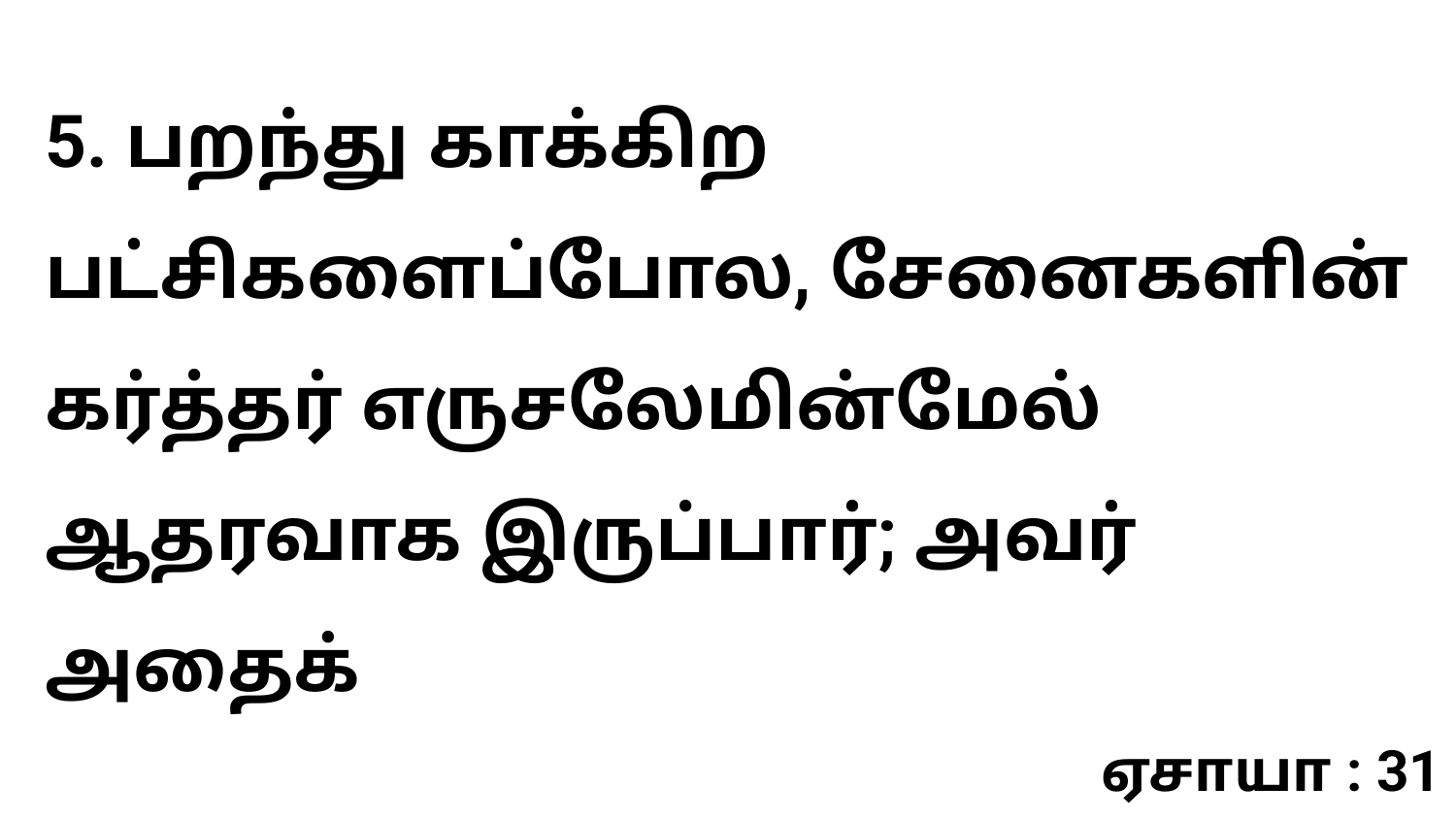

5. பறந்து காக்கிற பட்சிகளைப்போல, சேனைகளின் கர்த்தர் எருசலேமின்மேல் ஆதரவாக இருப்பார்; அவர் அதைக்
ஏசாயா : 31